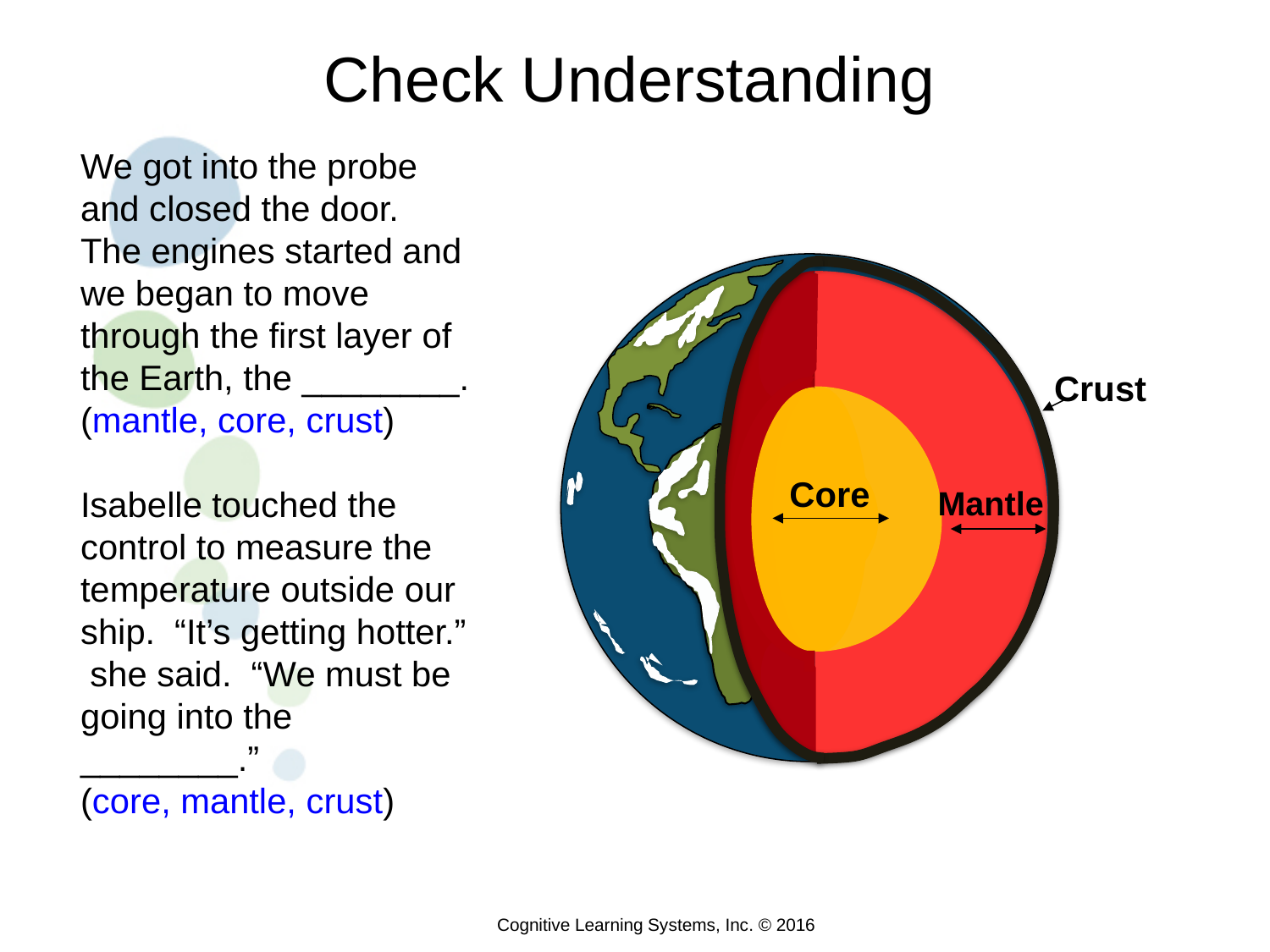

Check Understanding
We got into the probe and closed the door.  The engines started and we began to move through the first layer of the Earth, the ________.
(mantle, core, crust)

Isabelle touched the control to measure the temperature outside our ship.  “It’s getting hotter.”  she said.  “We must be going into the ________.”
(core, mantle, crust)

Crust

Core
Mantle

Cognitive Learning Systems, Inc. © 2016